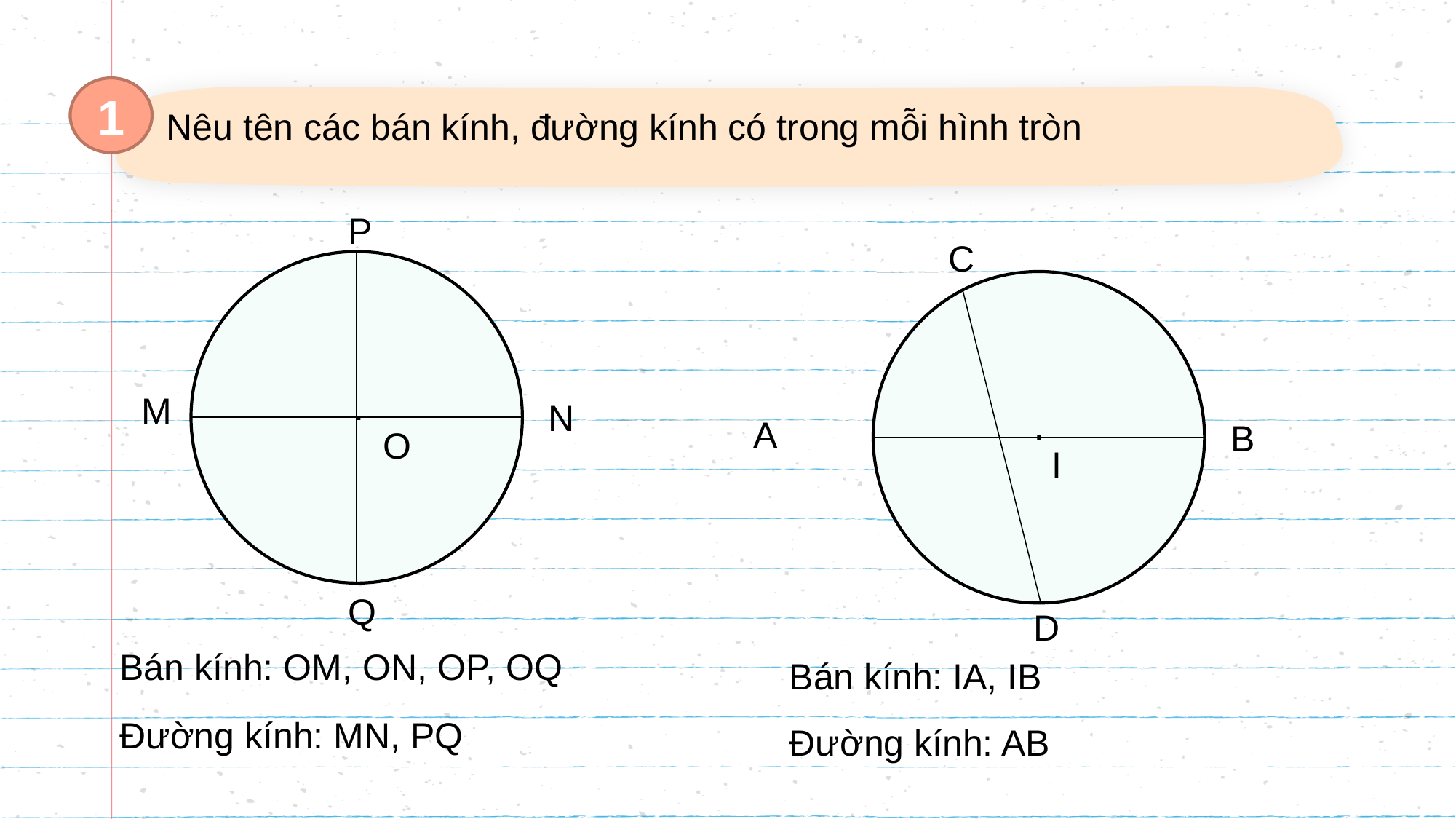

1
Nêu tên các bán kính, đường kính có trong mỗi hình tròn
P
C

.
M
N
.
A
B
O
I
Q
D
Bán kính: OM, ON, OP, OQ
Bán kính: IA, IB
Đường kính: MN, PQ
Đường kính: AB